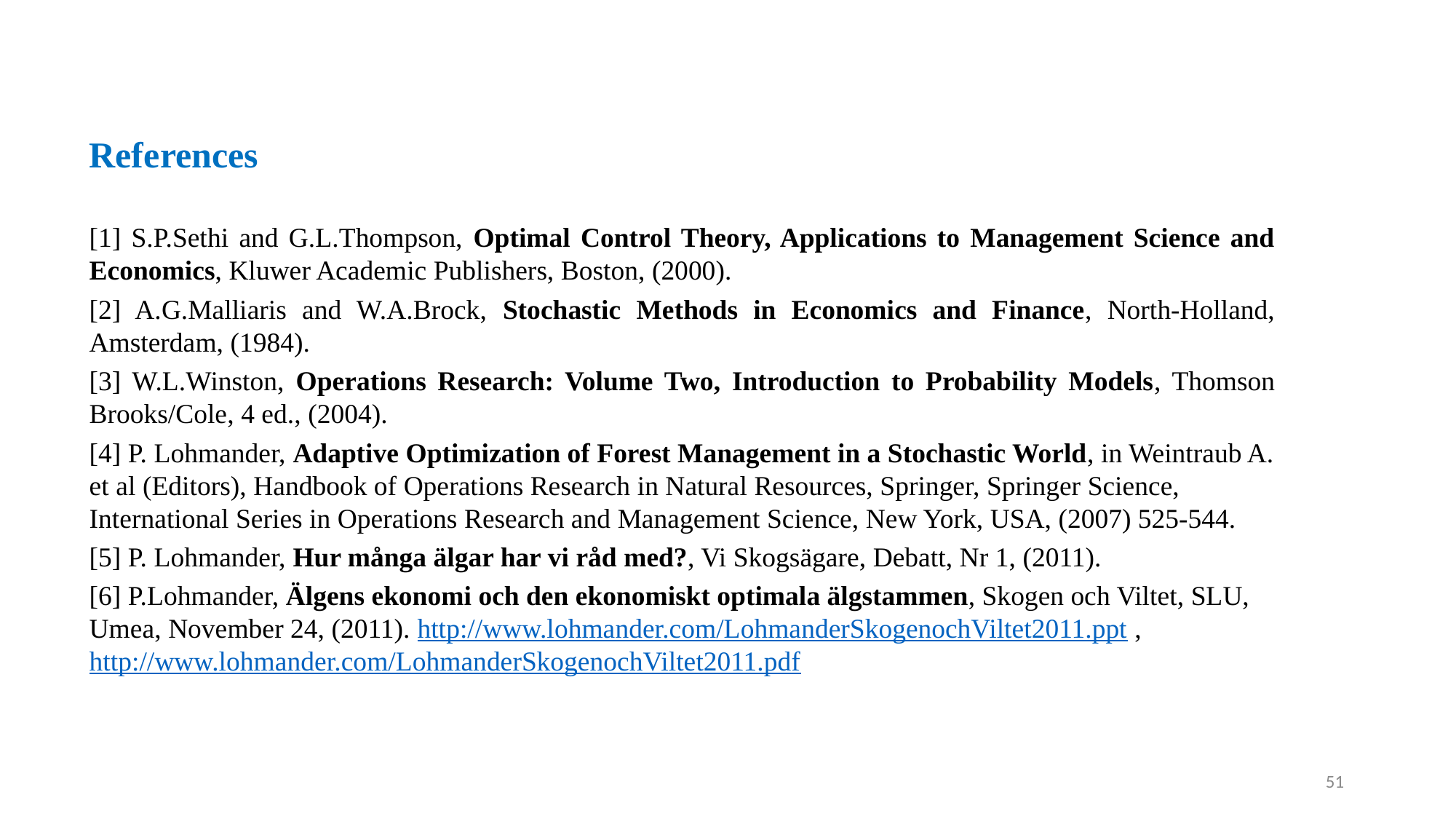

References

[1] S.P.Sethi and G.L.Thompson, Optimal Control Theory, Applications to Management Science and Economics, Kluwer Academic Publishers, Boston, (2000).
[2] A.G.Malliaris and W.A.Brock, Stochastic Methods in Economics and Finance, North-Holland, Amsterdam, (1984).
[3] W.L.Winston, Operations Research: Volume Two, Introduction to Probability Models, Thomson Brooks/Cole, 4 ed., (2004).
[4] P. Lohmander, Adaptive Optimization of Forest Management in a Stochastic World, in Weintraub A. et al (Editors), Handbook of Operations Research in Natural Resources, Springer, Springer Science, International Series in Operations Research and Management Science, New York, USA, (2007) 525-544.
[5] P. Lohmander, Hur många älgar har vi råd med?, Vi Skogsägare, Debatt, Nr 1, (2011).
[6] P.Lohmander, Älgens ekonomi och den ekonomiskt optimala älgstammen, Skogen och Viltet, SLU, Umea, November 24, (2011). http://www.lohmander.com/LohmanderSkogenochViltet2011.ppt ,
http://www.lohmander.com/LohmanderSkogenochViltet2011.pdf
51